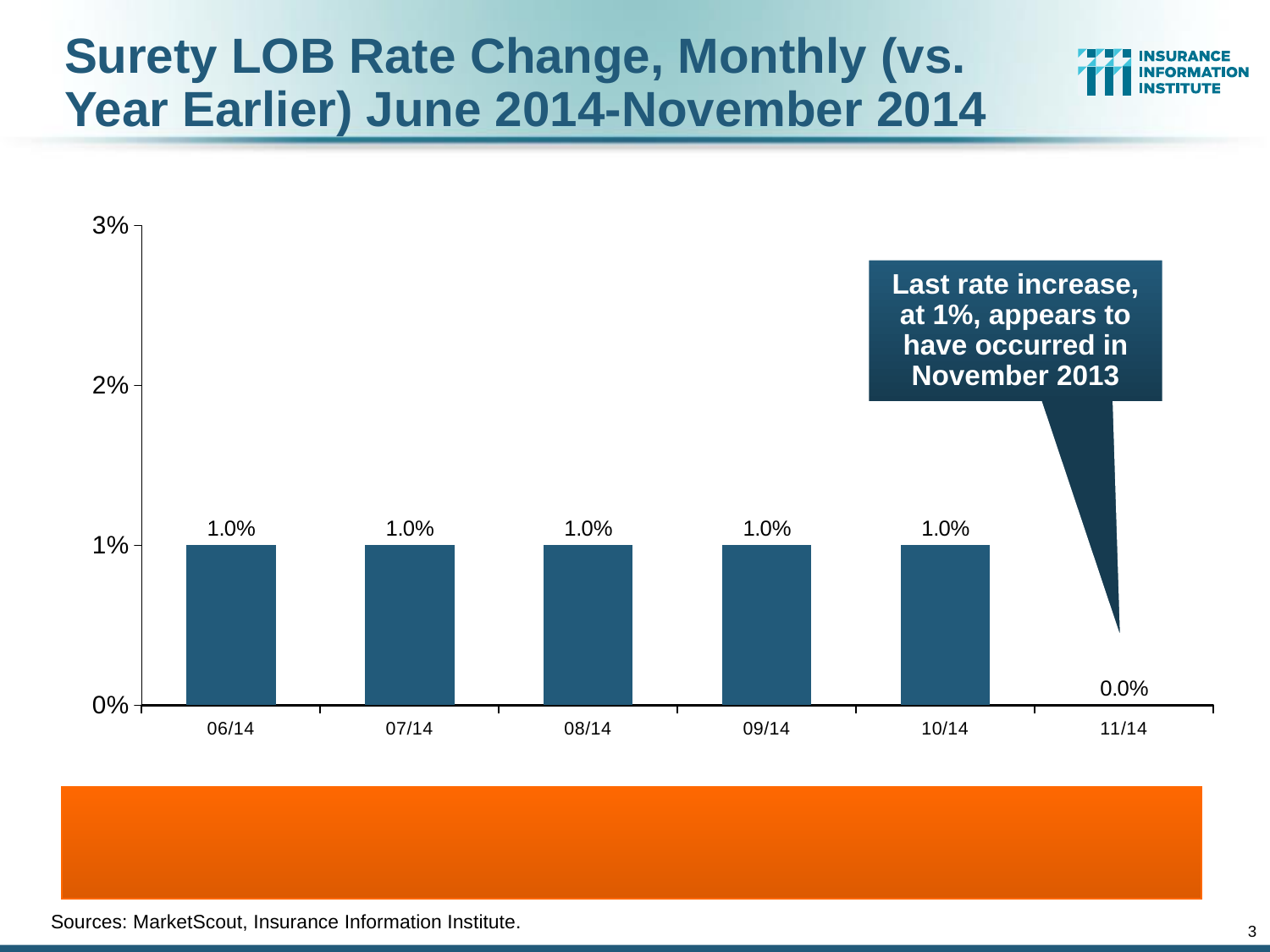

Surety LOB Rate Change, Monthly (vs.
Year Earlier) June 2014-November 2014

### Chart

| Category | YoY pm change |
|---|---|
| 06/14 | 0.01 |
| 07/14 | 0.01 |
| 08/14 | 0.01 |
| 09/14 | 0.01 |
| 10/14 | 0.01 |
| 11/14 | 0.0 |
Last rate increase, at 1%, appears to have occurred in November 2013

Sources: MarketScout, Insurance Information Institute.
3
12/01/09 - 9pm
eSlide – P6466 – The Financial Crisis and the Future of the P/C